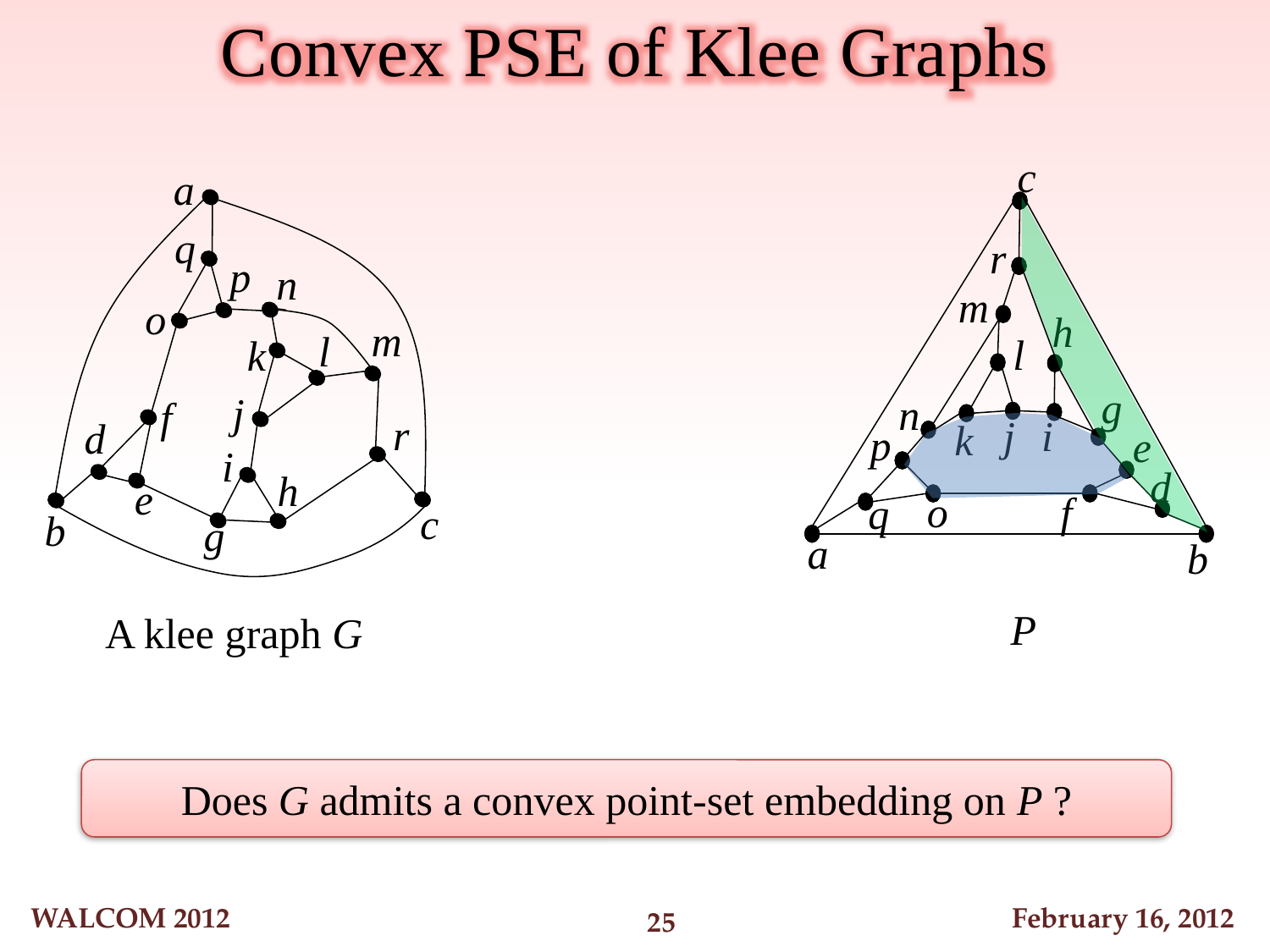

Convex PSE of Klee Graphs
c

r

m

h
l

g
n

j
i
k

p
e

d

o
f
q

a
b
a

q

p

n

o

m
l
k

j
f

r
d

i

h

e

c
b

g

P
A klee graph G
Does G admits a convex point-set embedding on P ?
WALCOM 2012
February 16, 2012
25